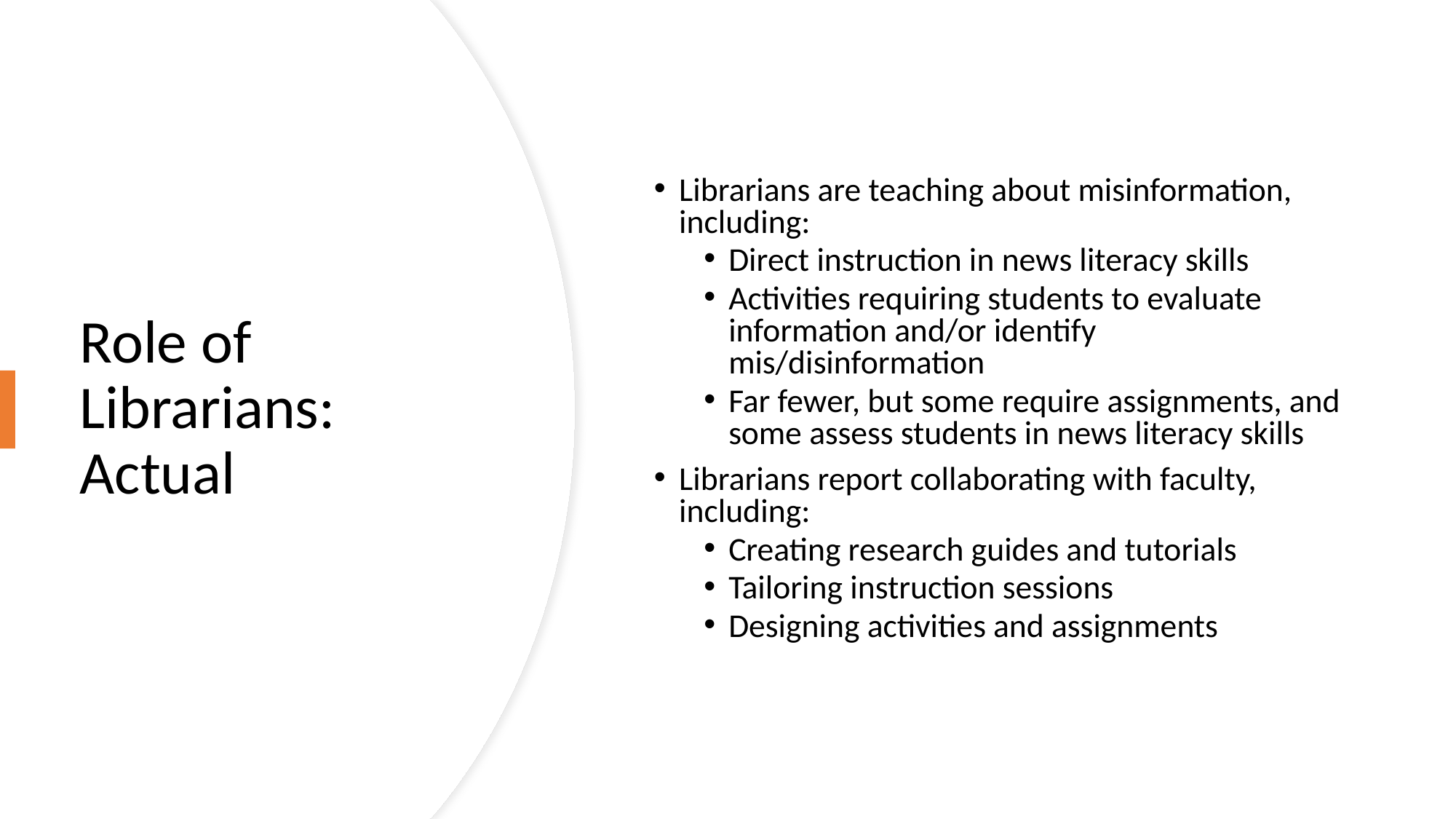

Librarians are teaching about misinformation, including:
Direct instruction in news literacy skills
Activities requiring students to evaluate information and/or identify mis/disinformation
Far fewer, but some require assignments, and some assess students in news literacy skills
Librarians report collaborating with faculty, including:
Creating research guides and tutorials
Tailoring instruction sessions
Designing activities and assignments
# Role of Librarians: Actual